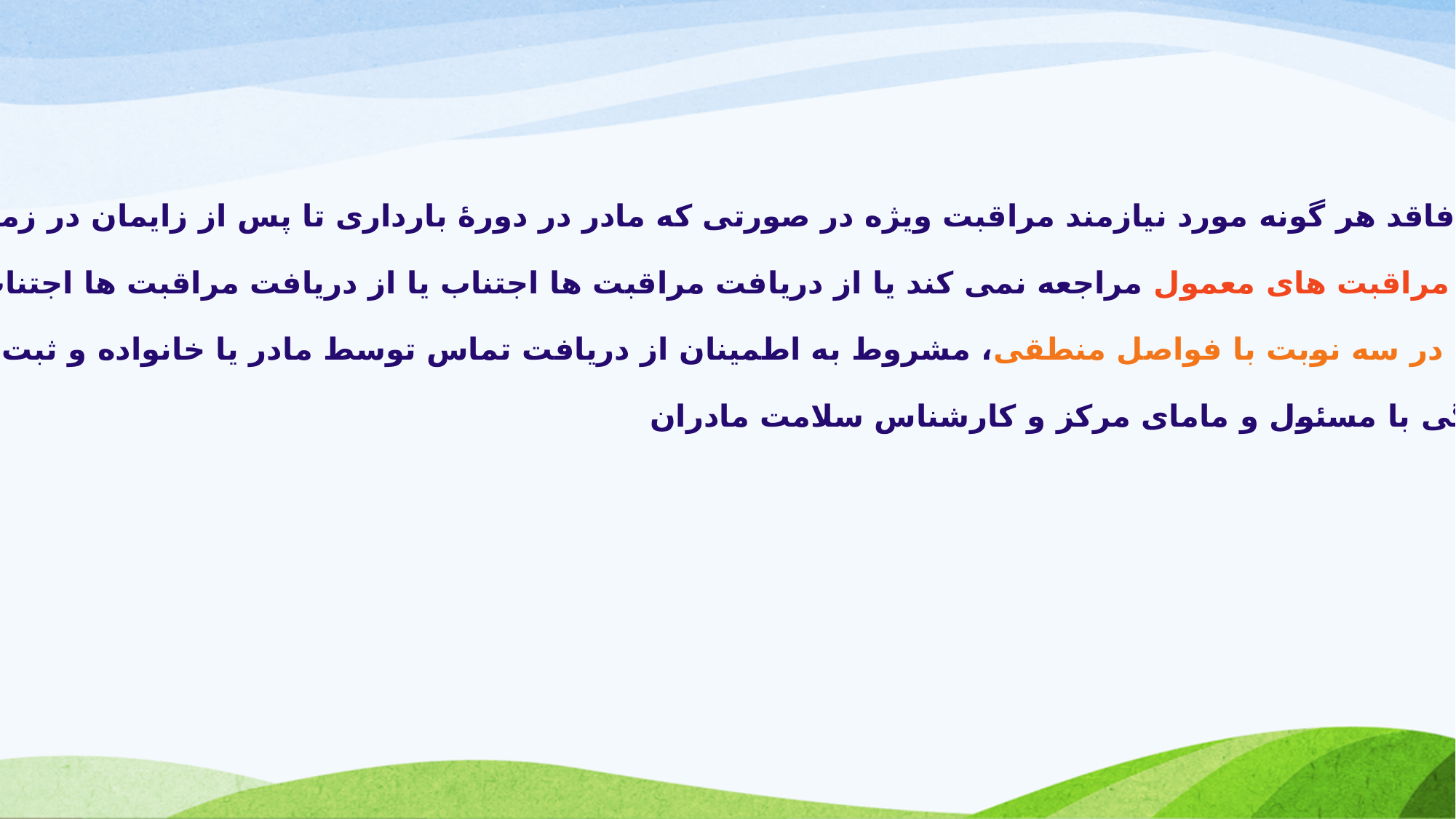

ب- در مادران فاقد هر گونه مورد نیازمند مراقبت ویژه در صورتی که مادر در دورۀ بارداری تا پس از زایمان در زمان تعیین شده
 جهت دریافت مراقبت های معمول مراجعه نمی کند یا از دریافت مراقبت ها اجتناب یا از دریافت مراقبت ها اجتناب می نماید،
 پیگیری تلفنی در سه نوبت با فواصل منطقی، مشروط به اطمینان از دریافت تماس توسط مادر یا خانواده و ثبت در پروندۀ الکترونیک
،سپس هماهنگی با مسئول و مامای مرکز و کارشناس سلامت مادران